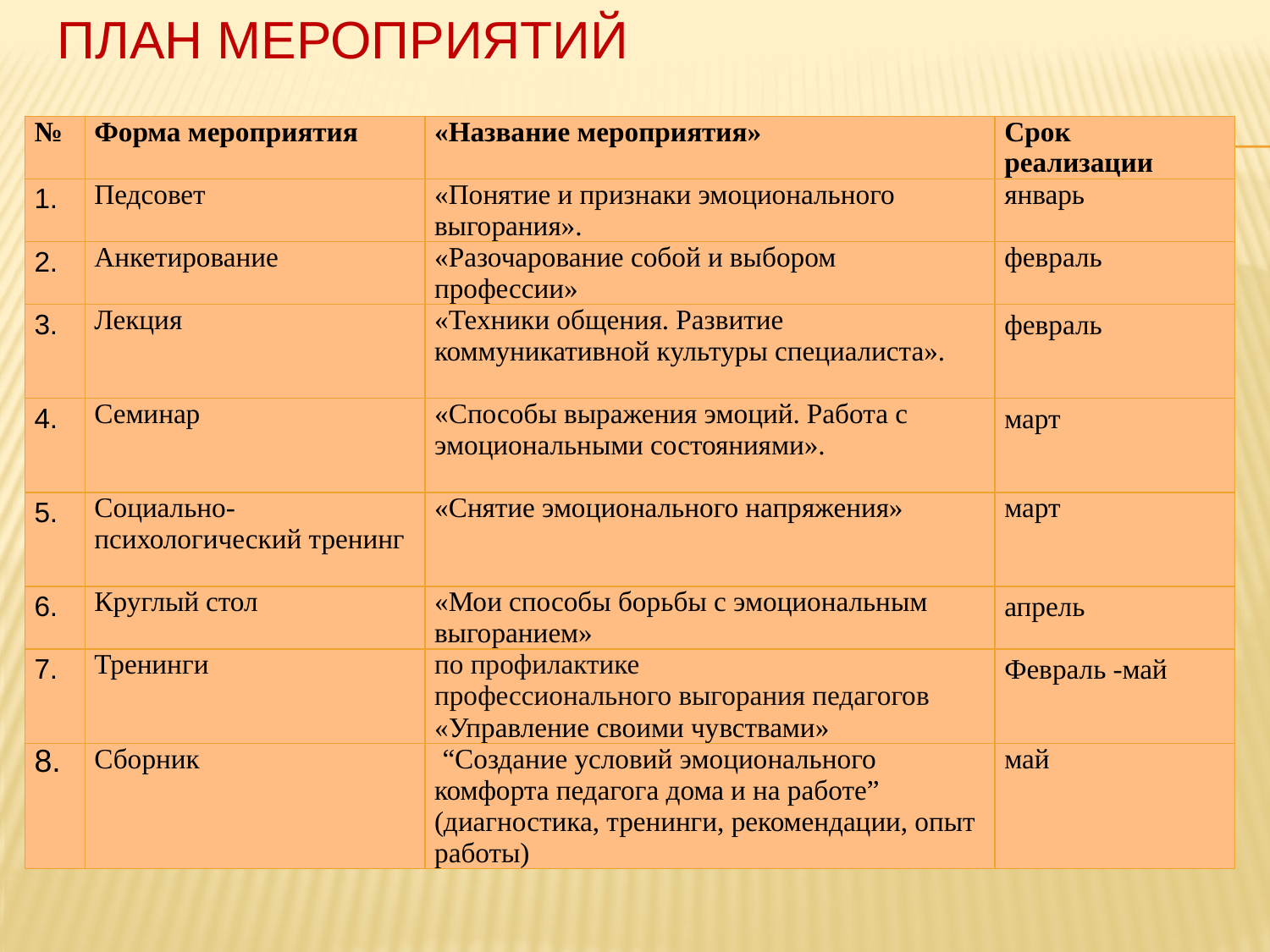

# ПЛАН мероприятий
| № | Форма мероприятия | «Название мероприятия» | Срок реализации |
| --- | --- | --- | --- |
| 1. | Педсовет | «Понятие и признаки эмоционального выгорания». | январь |
| 2. | Анкетирование | «Разочарование собой и выбором профессии» | февраль |
| 3. | Лекция | «Техники общения. Развитие коммуникативной культуры специалиста». | февраль |
| 4. | Семинар | «Способы выражения эмоций. Работа с эмоциональными состояниями». | март |
| 5. | Социально-психологический тренинг | «Снятие эмоционального напряжения» | март |
| 6. | Круглый стол | «Мои способы борьбы с эмоциональным выгоранием» | апрель |
| 7. | Тренинги | по профилактике профессионального выгорания педагогов «Управление своими чувствами» | Февраль -май |
| 8. | Сборник | “Создание условий эмоционального комфорта педагога дома и на работе” (диагностика, тренинги, рекомендации, опыт работы) | май |